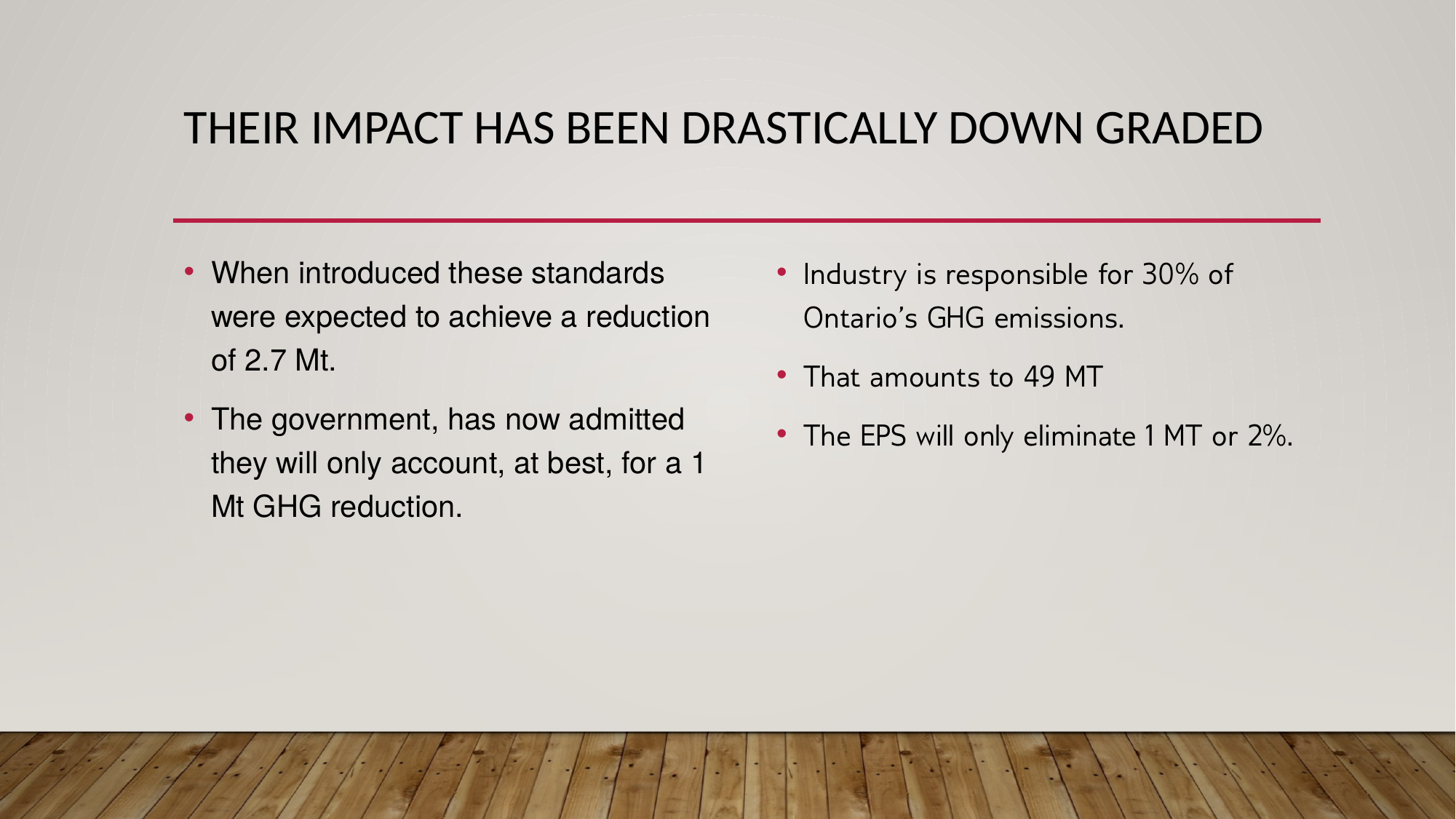

# their impact has been drastically down graded
When introduced these standards were expected to achieve a reduction of 2.7 Mt.
The government, has now admitted they will only account, at best, for a 1 Mt GHG reduction.

Industry is responsible for 30% of Ontario’s GHG emissions.
That amounts to 49 MT
The EPS will only eliminate 1 MT or 2%.